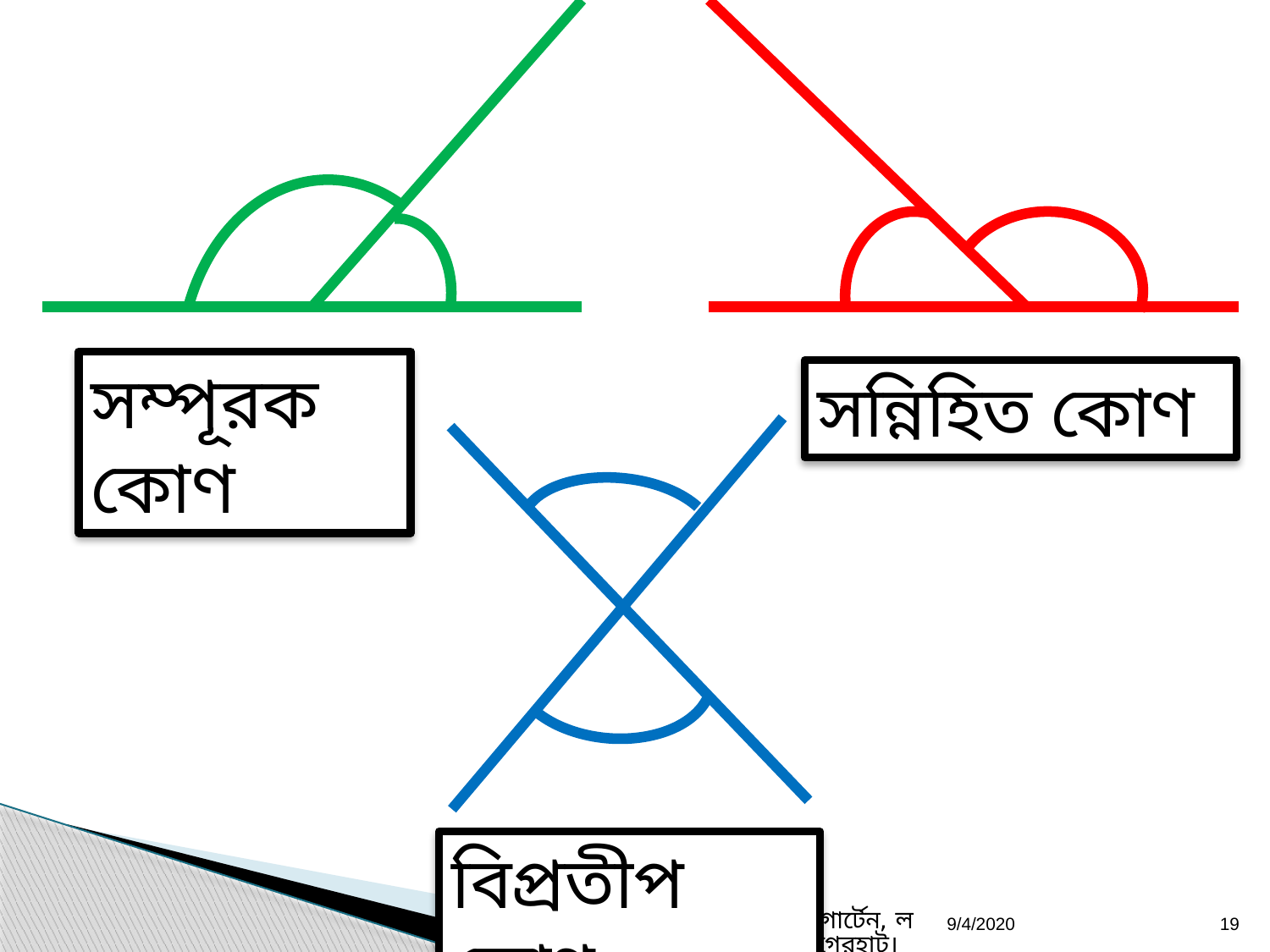

সম্পূরক কোণ
সন্নিহিত কোণ

বিপ্রতীপ কোণ
লিটল বাডস' কিন্ডারগার্টেন, লখপুর, ফকিরহাট, বাগেরহাট।
9/4/2020
19